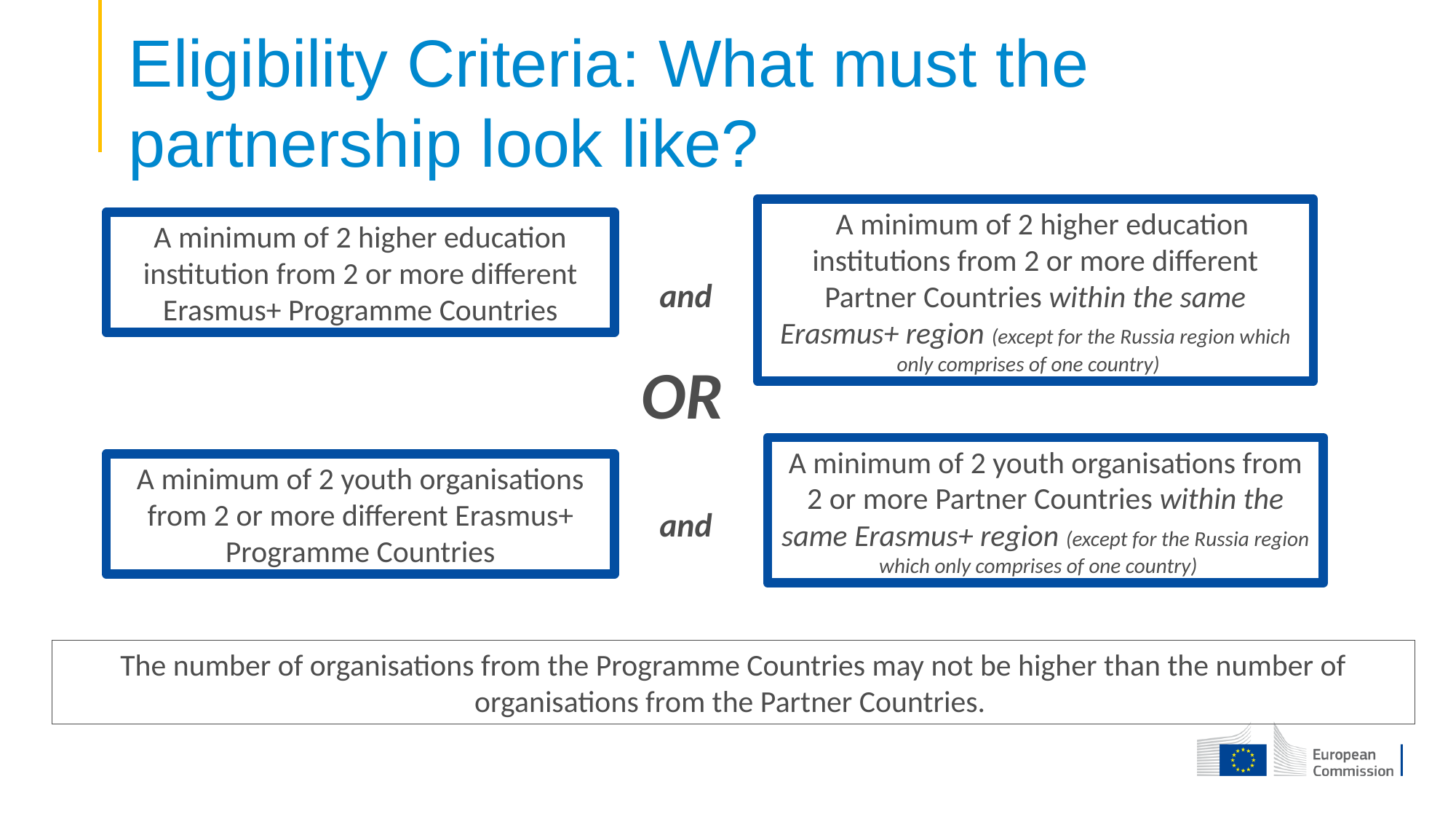

Eligibility Criteria: What must the partnership look like?

  A minimum of 2 higher education institutions from 2 or more different Partner Countries within the same Erasmus+ region (except for the Russia region which only comprises of one country)
A minimum of 2 higher education institution from 2 or more different Erasmus+ Programme Countries
and
OR
A minimum of 2 youth organisations from 2 or more Partner Countries within the same Erasmus+ region (except for the Russia region which only comprises of one country)
A minimum of 2 youth organisations from 2 or more different Erasmus+ Programme Countries
and
The number of organisations from the Programme Countries may not be higher than the number of organisations from the Partner Countries.